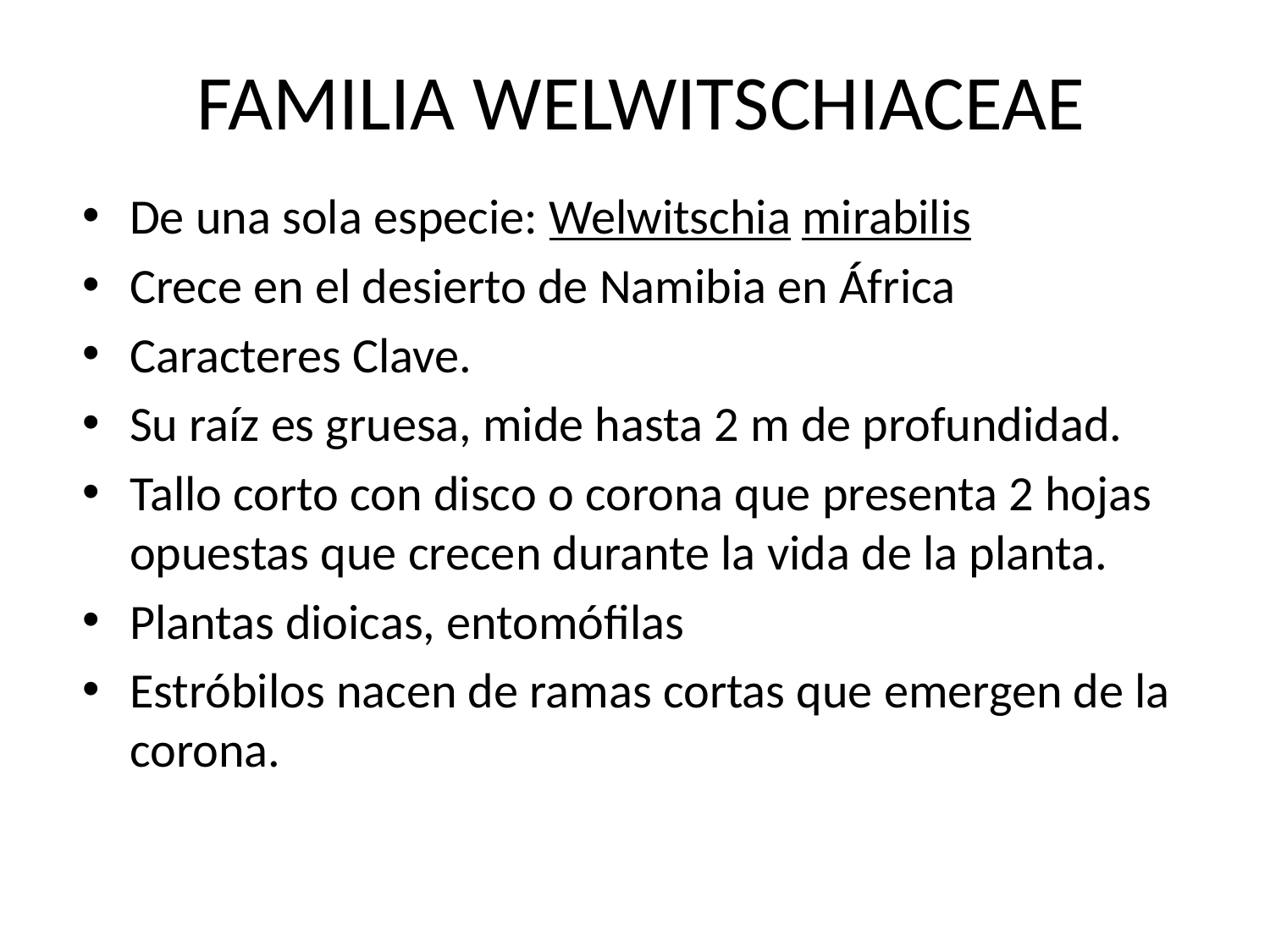

# FAMILIA WELWITSCHIACEAE
De una sola especie: Welwitschia mirabilis
Crece en el desierto de Namibia en África
Caracteres Clave.
Su raíz es gruesa, mide hasta 2 m de profundidad.
Tallo corto con disco o corona que presenta 2 hojas opuestas que crecen durante la vida de la planta.
Plantas dioicas, entomófilas
Estróbilos nacen de ramas cortas que emergen de la corona.